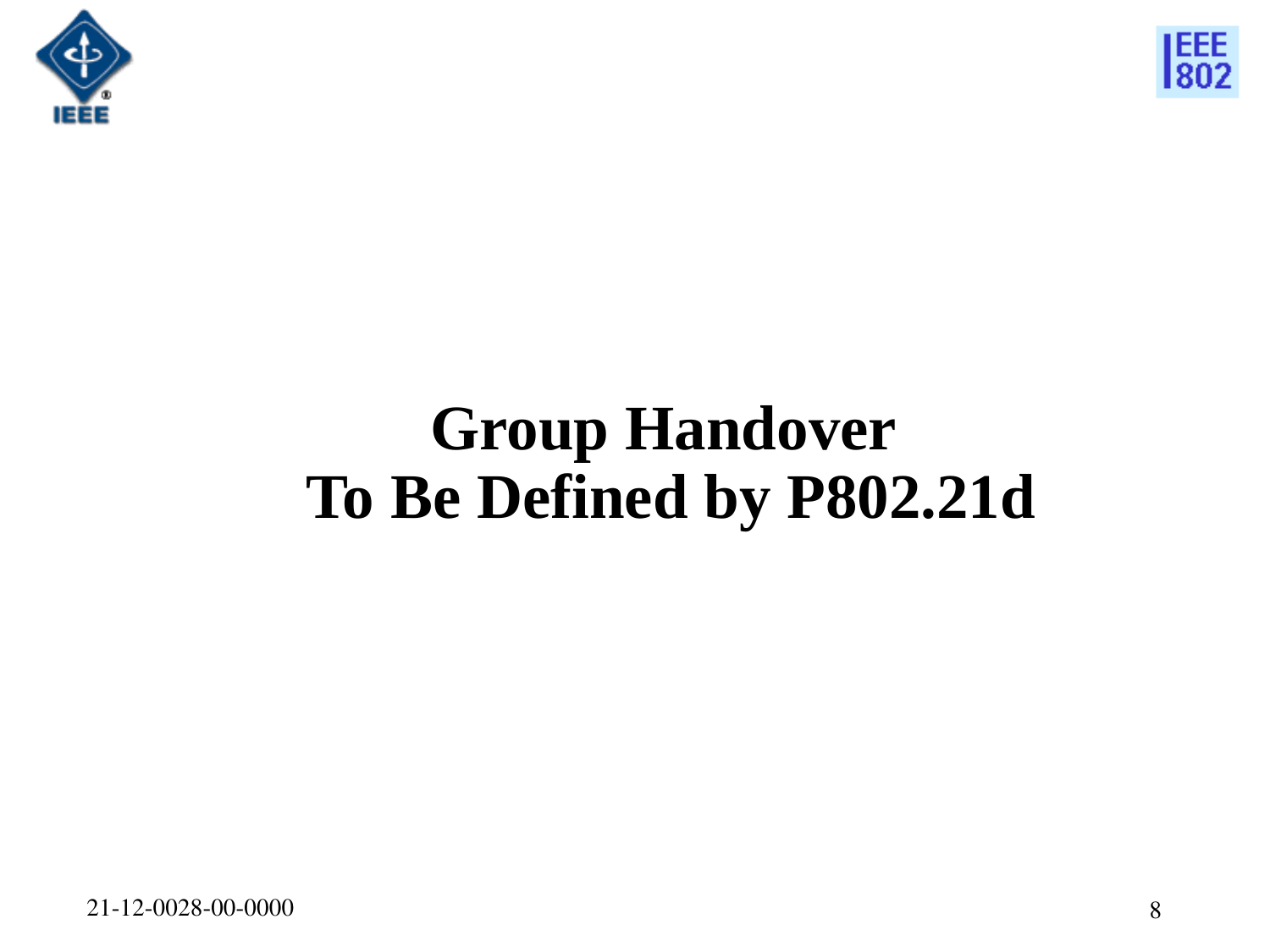

# Group Handover To Be Defined by P802.21d
21-12-0028-00-0000
8